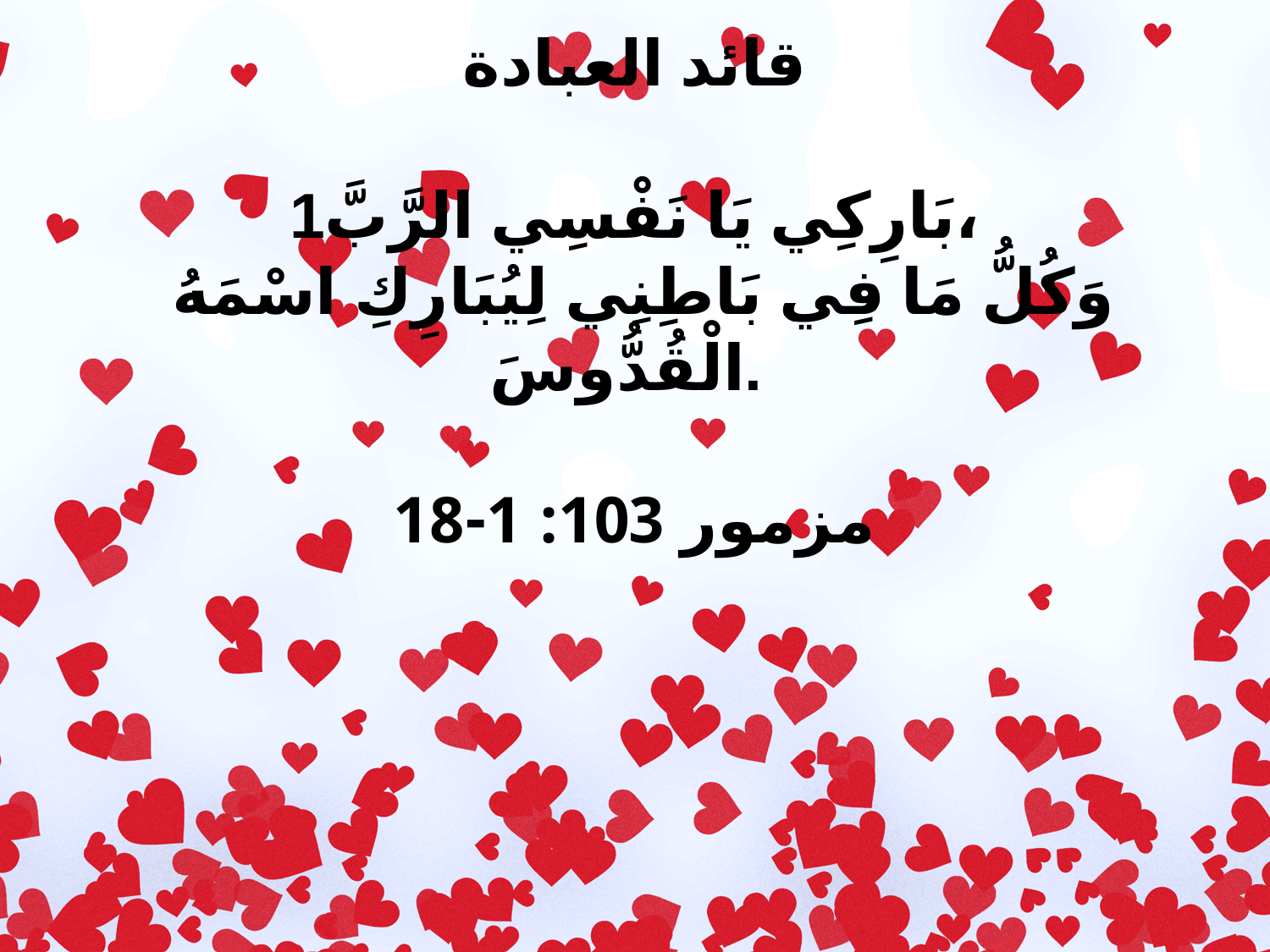

قائد العبادة

1بَارِكِي يَا نَفْسِي الرَّبَّ،
 وَكُلُّ مَا فِي بَاطِنِي لِيُبَارِكِ اسْمَهُ الْقُدُّوسَ.

مزمور 103: 1-18